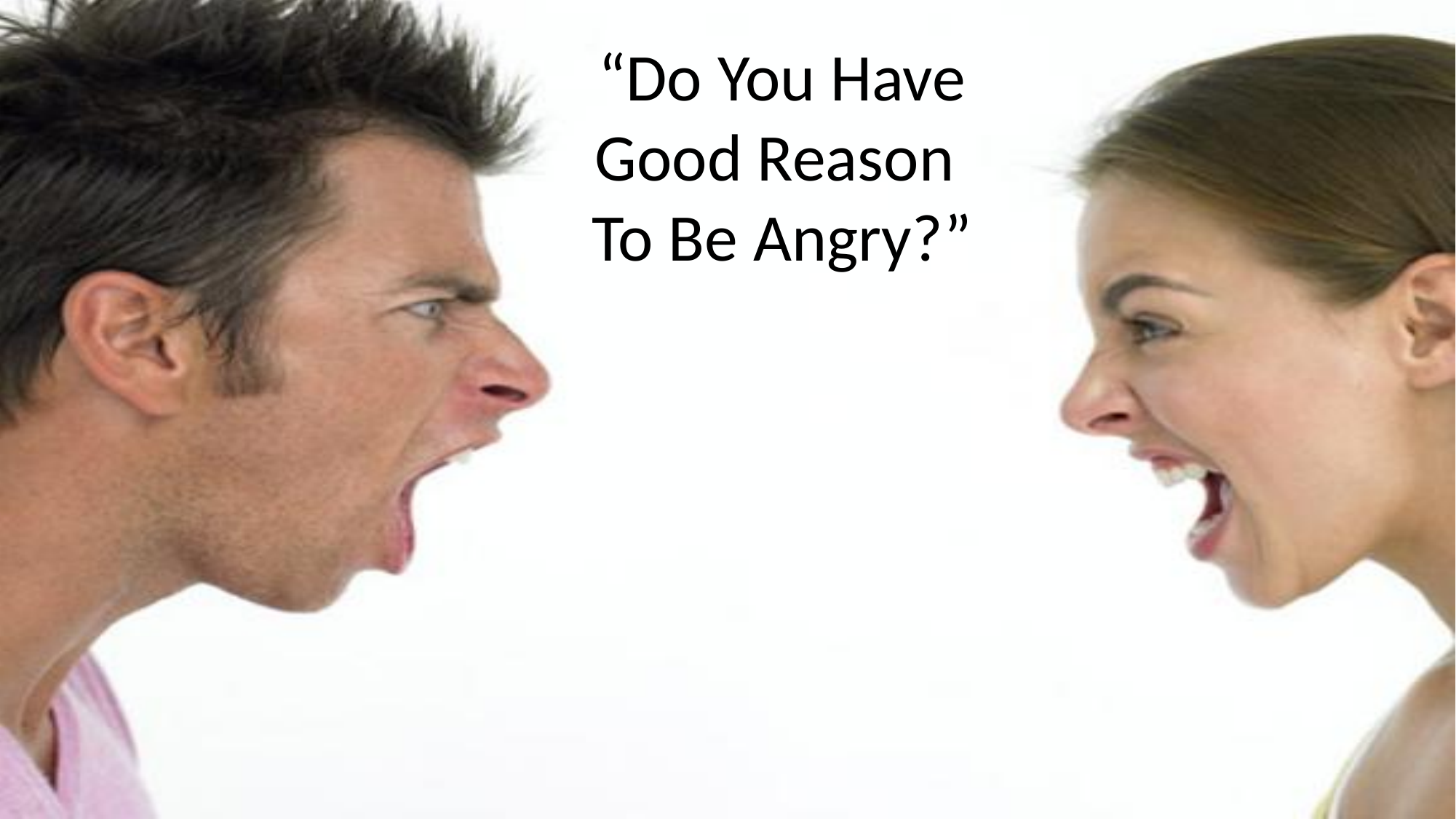

# “Do You Have Good Reason To Be Angry?”